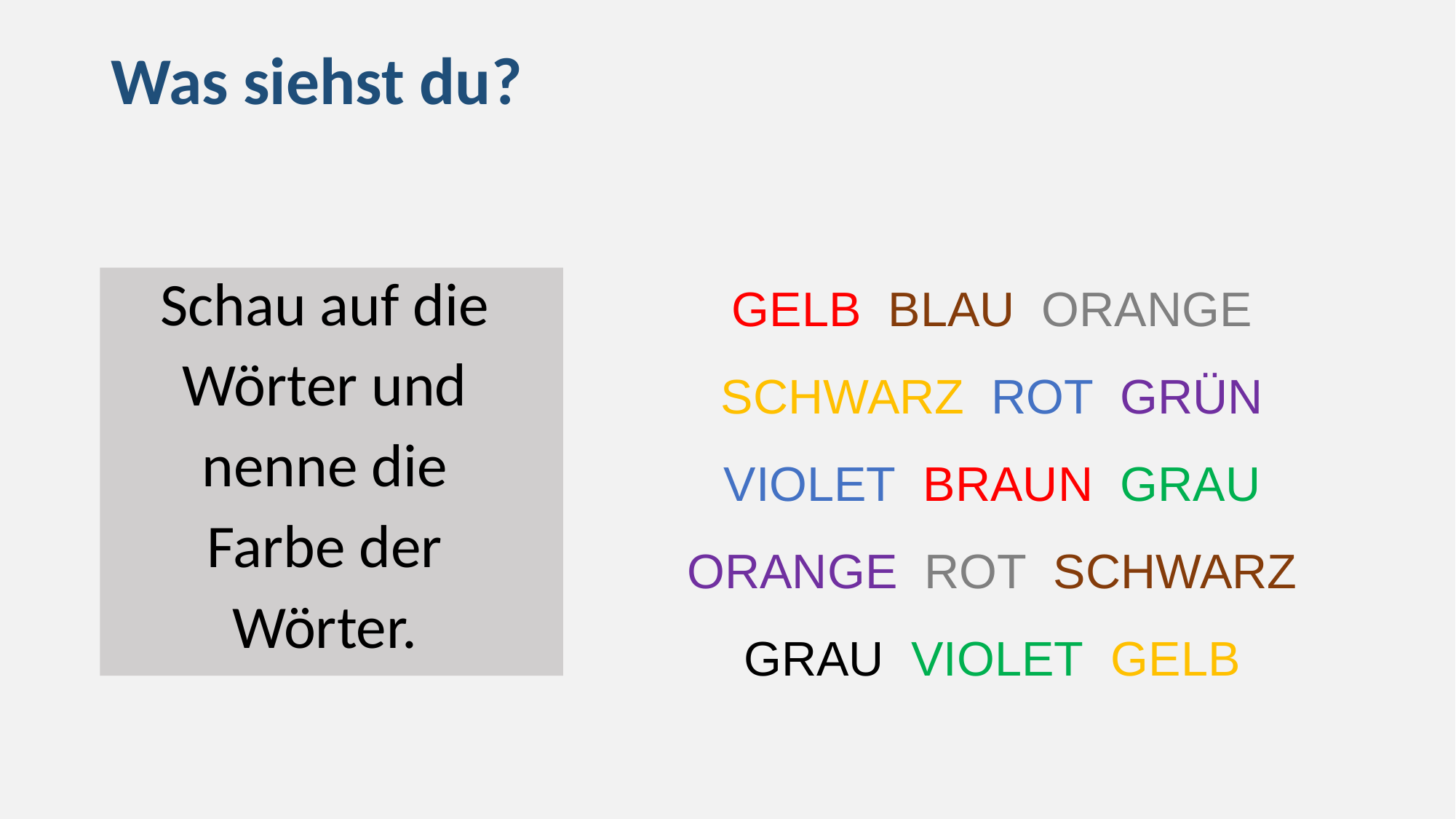

# Was siehst du?
GELB  BLAU  ORANGE
SCHWARZ  ROT  GRÜN
VIOLET  BRAUN  GRAU
ORANGE  ROT  SCHWARZ
GRAU  VIOLET  GELB
Schau auf die
Wörter und
nenne die
Farbe der
Wörter.